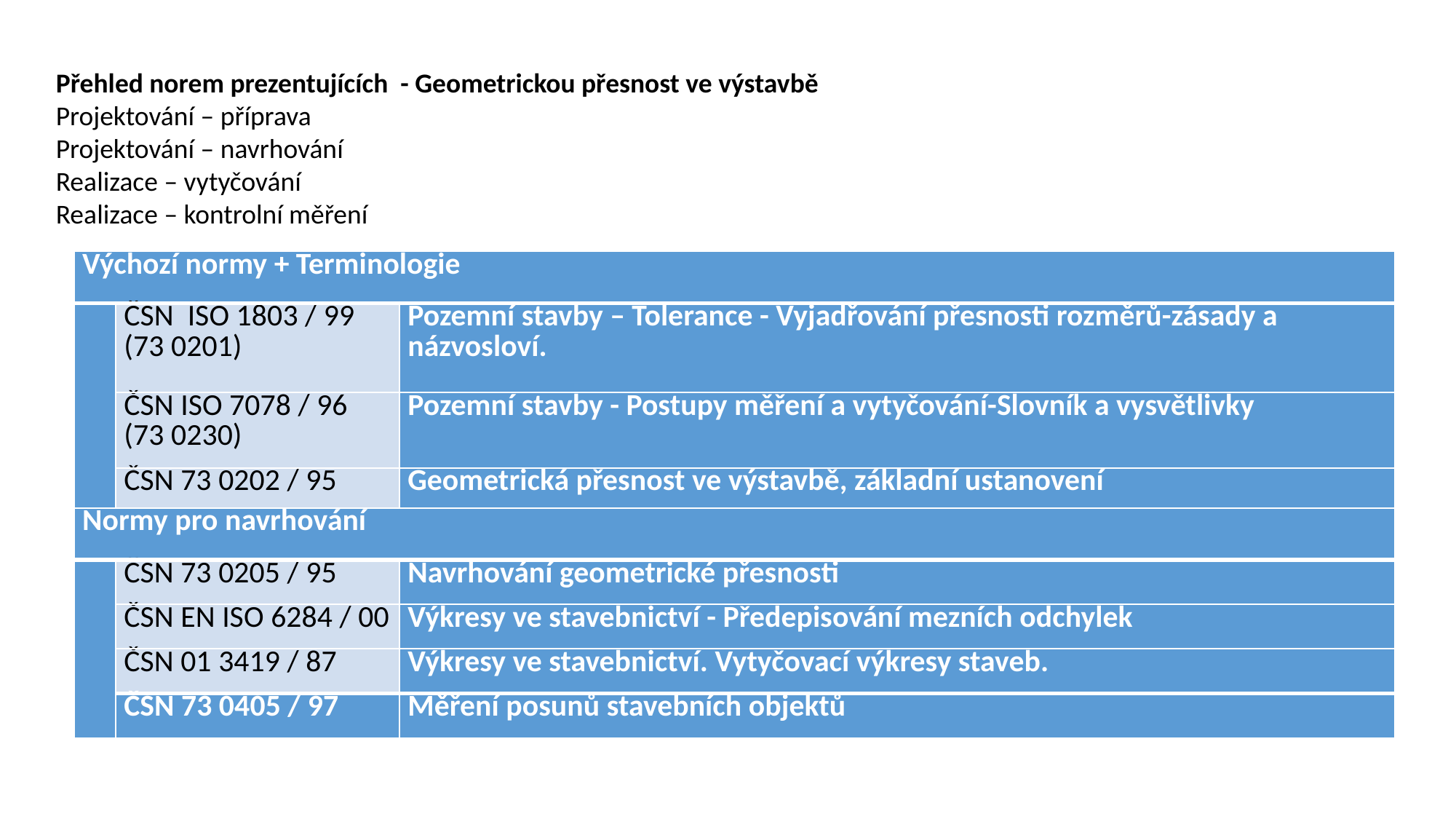

Přehled norem prezentujících  - Geometrickou přesnost ve výstavbě
Projektování – příprava
Projektování – navrhování
Realizace – vytyčování
Realizace – kontrolní měření

| Výchozí normy + Terminologie |  |  |
| --- | --- | --- |
|  | ČSN ISO 1803 / 99 (73 0201) | Pozemní stavby – Tolerance - Vyjadřování přesnosti rozměrů-zásady a názvosloví. |
|  | ČSN ISO 7078 / 96 (73 0230) | Pozemní stavby - Postupy měření a vytyčování-Slovník a vysvětlivky |
|  | ČSN 73 0202 / 95 | Geometrická přesnost ve výstavbě, základní ustanovení |
| Normy pro navrhování |  |  |
|  | ČSN 73 0205 / 95 | Navrhování geometrické přesnosti |
|  | ČSN EN ISO 6284 / 00 | Výkresy ve stavebnictví - Předepisování mezních odchylek |
|  | ČSN 01 3419 / 87 | Výkresy ve stavebnictví. Vytyčovací výkresy staveb. |
|  | ČSN 73 0405 / 97 | Měření posunů stavebních objektů |